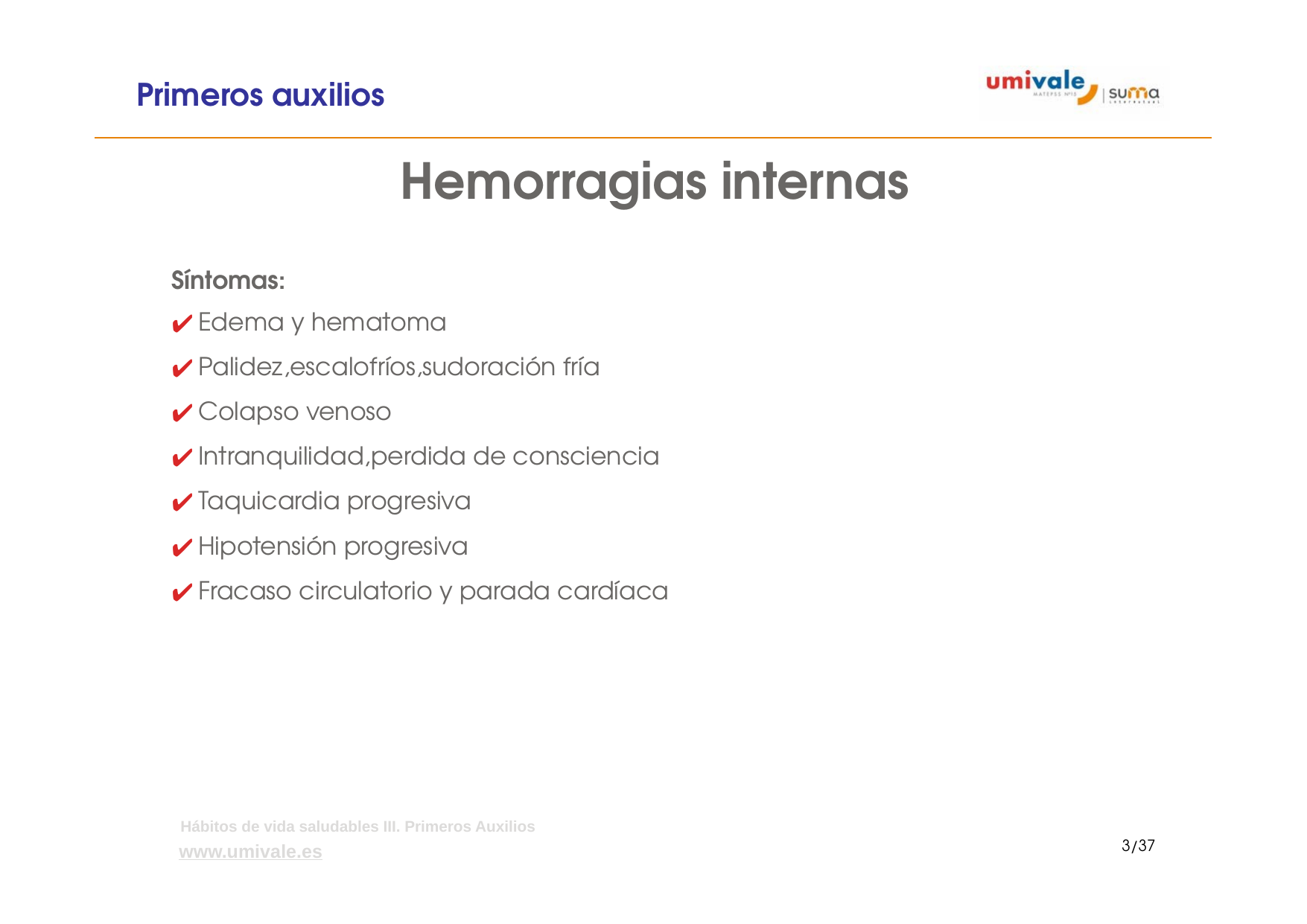

# Primeros auxilios
Hemorragias internas
Síntomas:
Edema y hematoma
Palidez,escalofríos,sudoración fría
Colapso venoso
Intranquilidad,perdida de consciencia
Taquicardia progresiva
Hipotensión progresiva
Fracaso circulatorio y parada cardíaca
Hábitos de vida saludables III. Primeros Auxilios
www.umivale.es
3/37